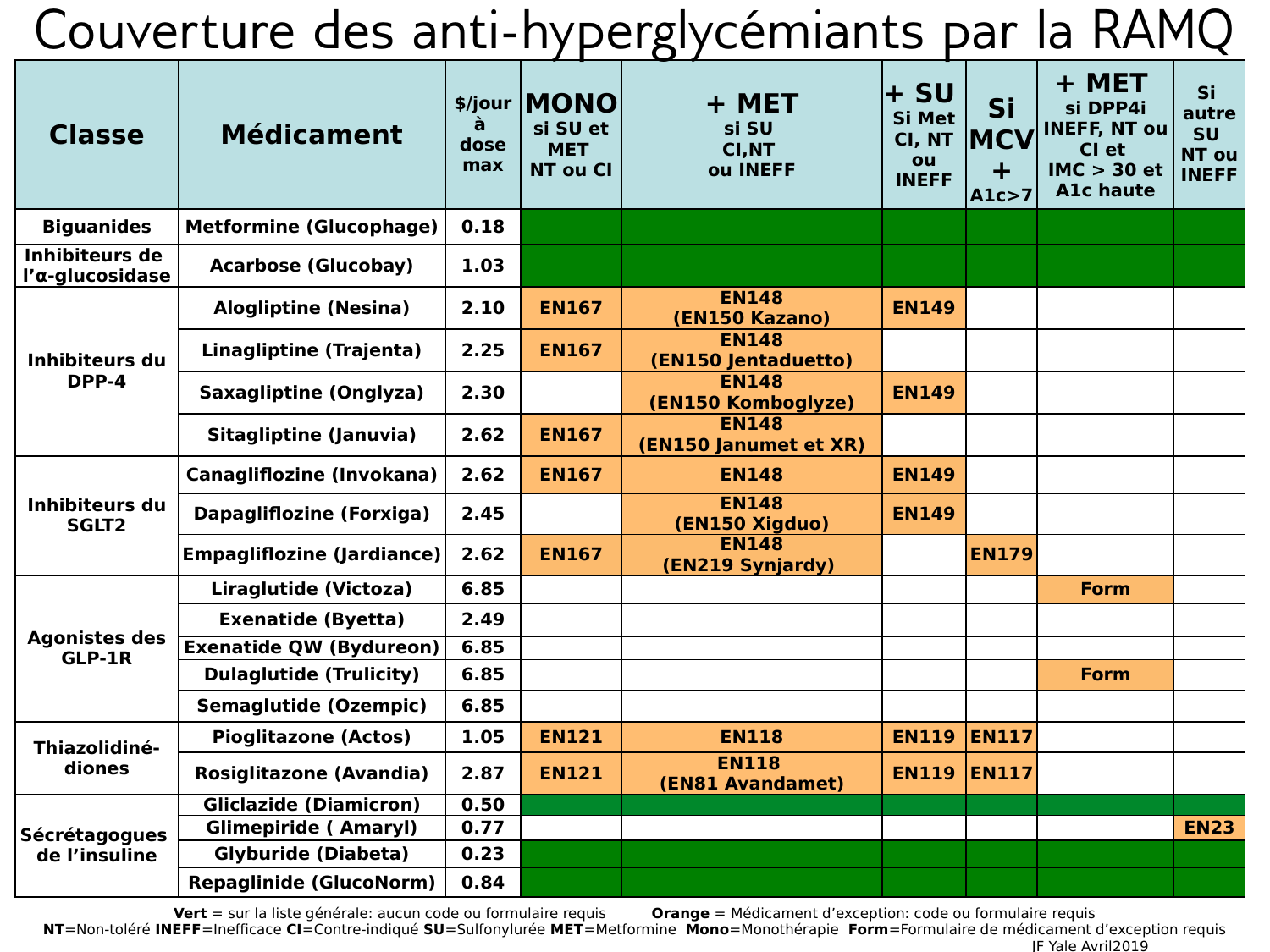

Couverture des anti-hyperglycémiants par la RAMQ
| Classe | Médicament | $/jour à dose max | MONO si SU et MET NT ou CI | + MET si SU CI,NT ou INEFF | + SU Si Met CI, NT ou INEFF | Si MCV + A1c>7 | + MET si DPP4i INEFF, NT ou CI et IMC > 30 et A1c haute | Si autre SU NT ou INEFF |
| --- | --- | --- | --- | --- | --- | --- | --- | --- |
| Biguanides | Metformine (Glucophage) | 0.18 |  |  |  |  |  |  |
| Inhibiteurs de l’α-glucosidase | Acarbose (Glucobay) | 1.03 |  |  |  |  |  |  |
| Inhibiteurs du DPP-4 | Alogliptine (Nesina) | 2.10 | EN167 | EN148 (EN150 Kazano) | EN149 |  |  |  |
|  | Linagliptine (Trajenta) | 2.25 | EN167 | EN148 (EN150 Jentaduetto) |  |  |  |  |
|  | Saxagliptine (Onglyza) | 2.30 |  | EN148 (EN150 Komboglyze) | EN149 |  |  |  |
|  | Sitagliptine (Januvia) | 2.62 | EN167 | EN148 (EN150 Janumet et XR) |  |  |  |  |
| Inhibiteurs du SGLT2 | Canagliflozine (Invokana) | 2.62 | EN167 | EN148 | EN149 |  |  |  |
|  | Dapagliflozine (Forxiga) | 2.45 |  | EN148 (EN150 Xigduo) | EN149 |  |  |  |
|  | Empagliflozine (Jardiance) | 2.62 | EN167 | EN148 (EN219 Synjardy) |  | EN179 |  |  |
| Agonistes des GLP-1R | Liraglutide (Victoza) | 6.85 |  |  |  |  | Form |  |
|  | Exenatide (Byetta) | 2.49 |  |  |  |  |  |  |
|  | Exenatide QW (Bydureon) | 6.85 |  |  |  |  |  |  |
|  | Dulaglutide (Trulicity) | 6.85 |  |  |  |  | Form |  |
|  | Semaglutide (Ozempic) | 6.85 |  |  |  |  |  |  |
| Thiazolidiné-diones | Pioglitazone (Actos) | 1.05 | EN121 | EN118 | EN119 | EN117 |  |  |
|  | Rosiglitazone (Avandia) | 2.87 | EN121 | EN118 (EN81 Avandamet) | EN119 | EN117 |  |  |
| Sécrétagogues de l’insuline | Gliclazide (Diamicron) | 0.50 |  |  |  |  |  |  |
|  | Glimepiride ( Amaryl) | 0.77 |  |  |  |  |  | EN23 |
|  | Glyburide (Diabeta) | 0.23 |  |  |  |  |  |  |
|  | Repaglinide (GlucoNorm) | 0.84 |  |  |  |  |  |  |

Vert = sur la liste générale: aucun code ou formulaire requis          Orange = Médicament d’exception: code ou formulaire requis
NT=Non-toléré INEFF=Inefficace CI=Contre-indiqué SU=Sulfonylurée MET=Metformine  Mono=Monothérapie  Form=Formulaire de médicament d’exception requis
                                                                                                                                                                                                             JF Yale Avril2019